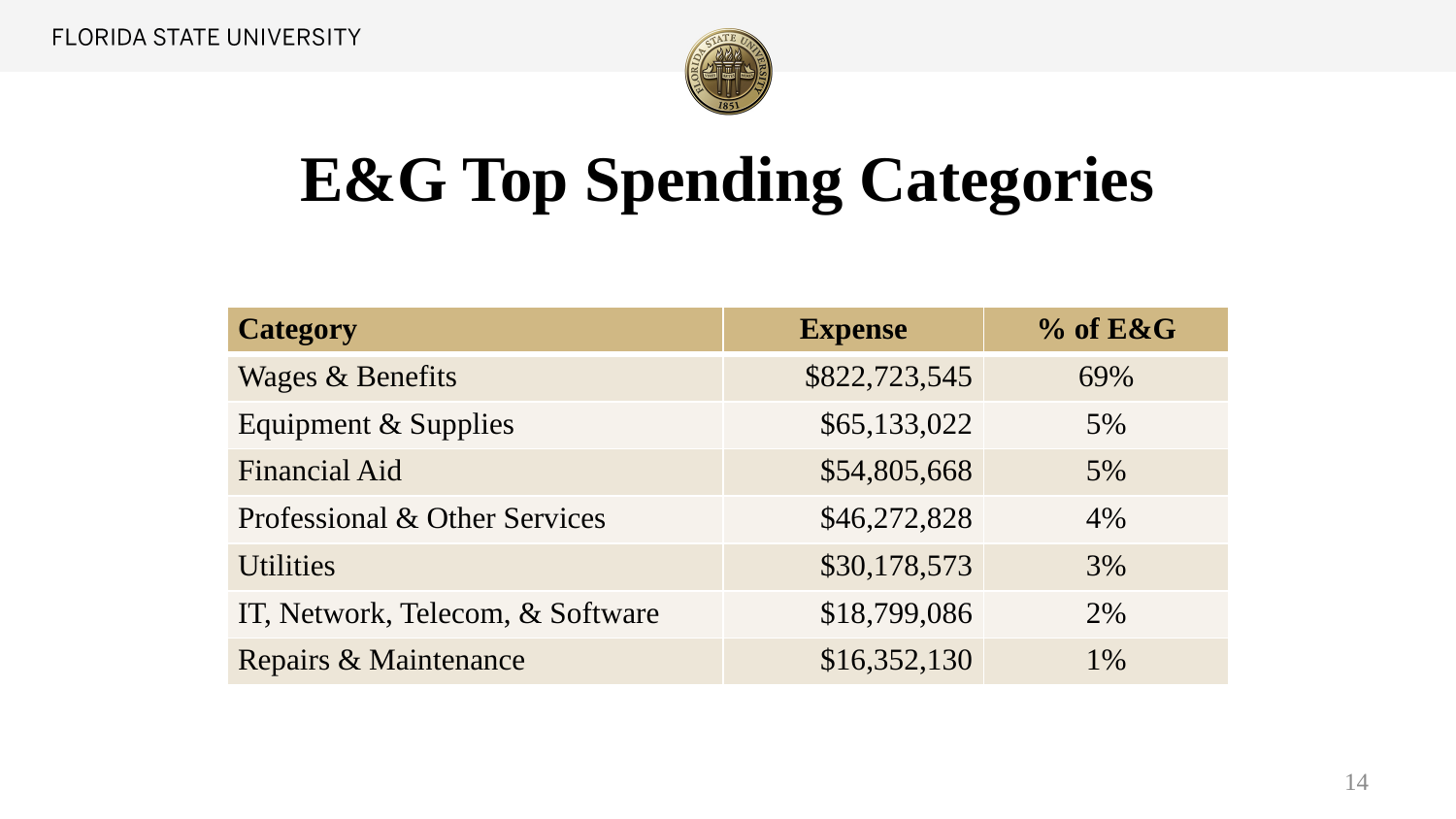

# E&G Top Spending Categories
| Category | Expense | % of E&G |
| --- | --- | --- |
| Wages & Benefits | $822,723,545 | 69% |
| Equipment & Supplies | $65,133,022 | 5% |
| Financial Aid | $54,805,668 | 5% |
| Professional & Other Services | $46,272,828 | 4% |
| Utilities | $30,178,573 | 3% |
| IT, Network, Telecom, & Software | $18,799,086 | 2% |
| Repairs & Maintenance | $16,352,130 | 1% |
14